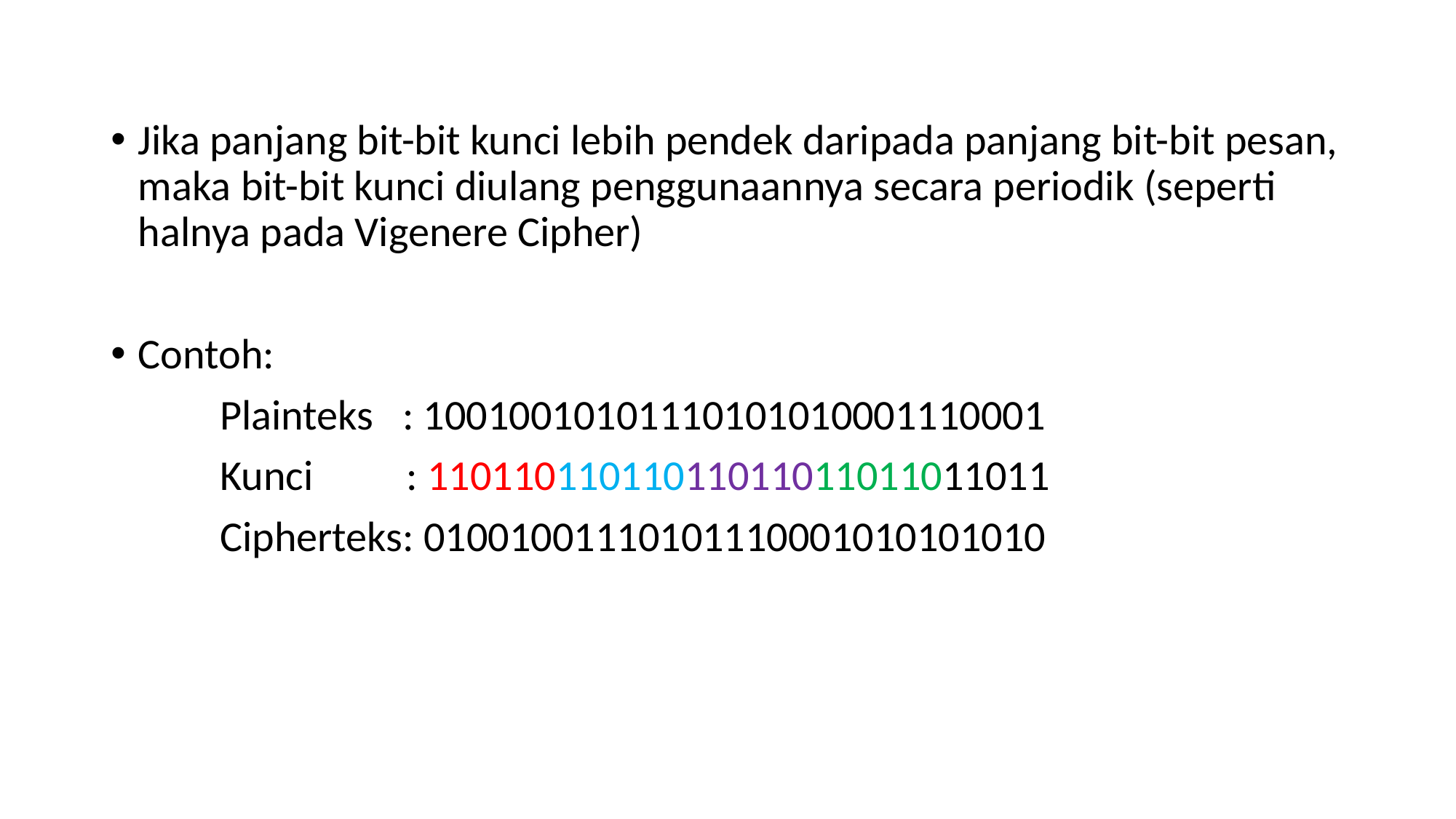

Jika panjang bit-bit kunci lebih pendek daripada panjang bit-bit pesan, maka bit-bit kunci diulang penggunaannya secara periodik (seperti halnya pada Vigenere Cipher)

Contoh:
	Plainteks   : 10010010101110101010001110001
	Kunci	        : 11011011011011011011011011011
	Cipherteks: 01001001110101110001010101010